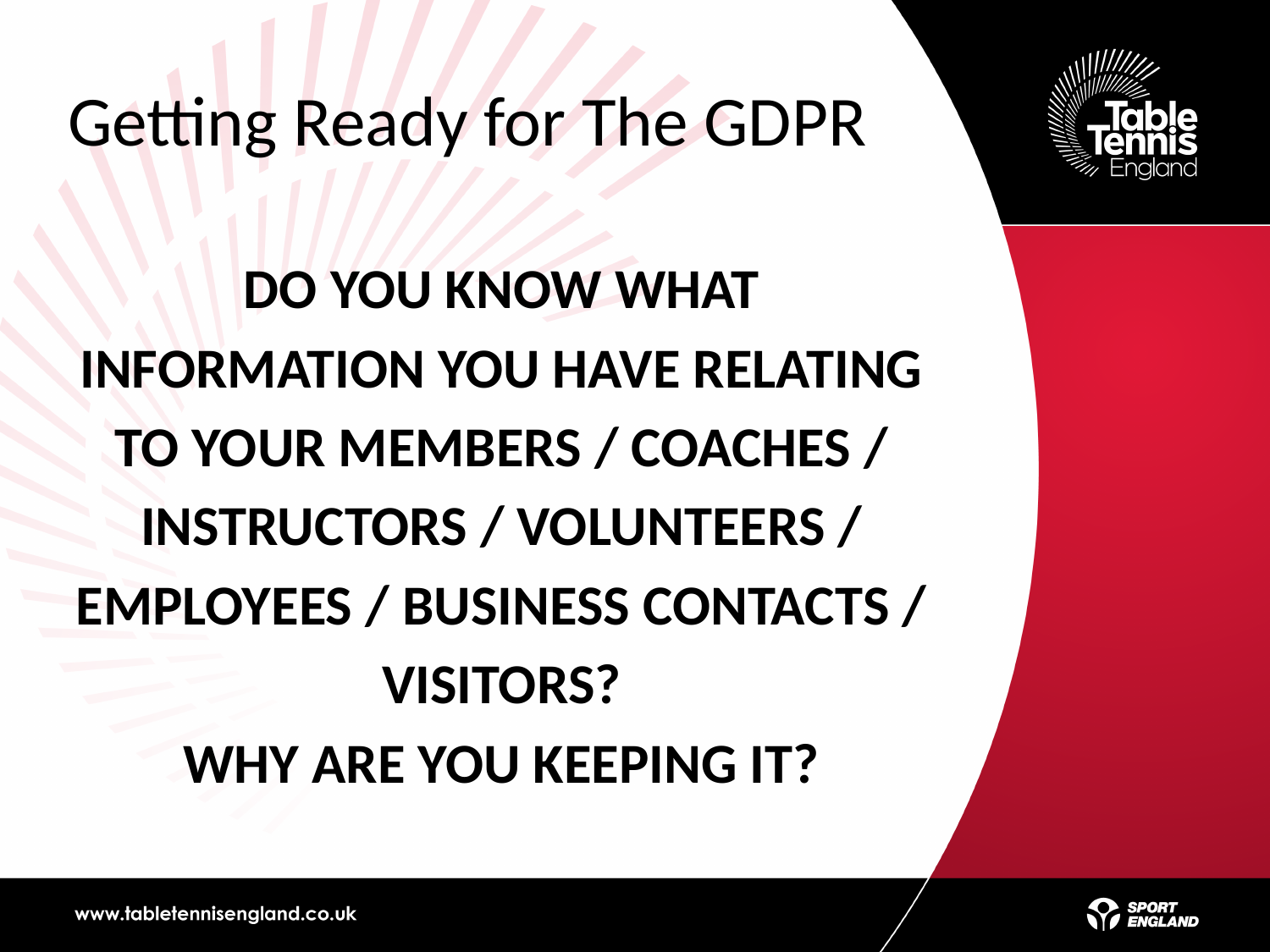

# Getting Ready for The GDPR
DO YOU KNOW WHAT
INFORMATION YOU HAVE RELATING
TO YOUR MEMBERS / COACHES /
INSTRUCTORS / VOLUNTEERS /
EMPLOYEES / BUSINESS CONTACTS /
VISITORS?
WHY ARE YOU KEEPING IT?